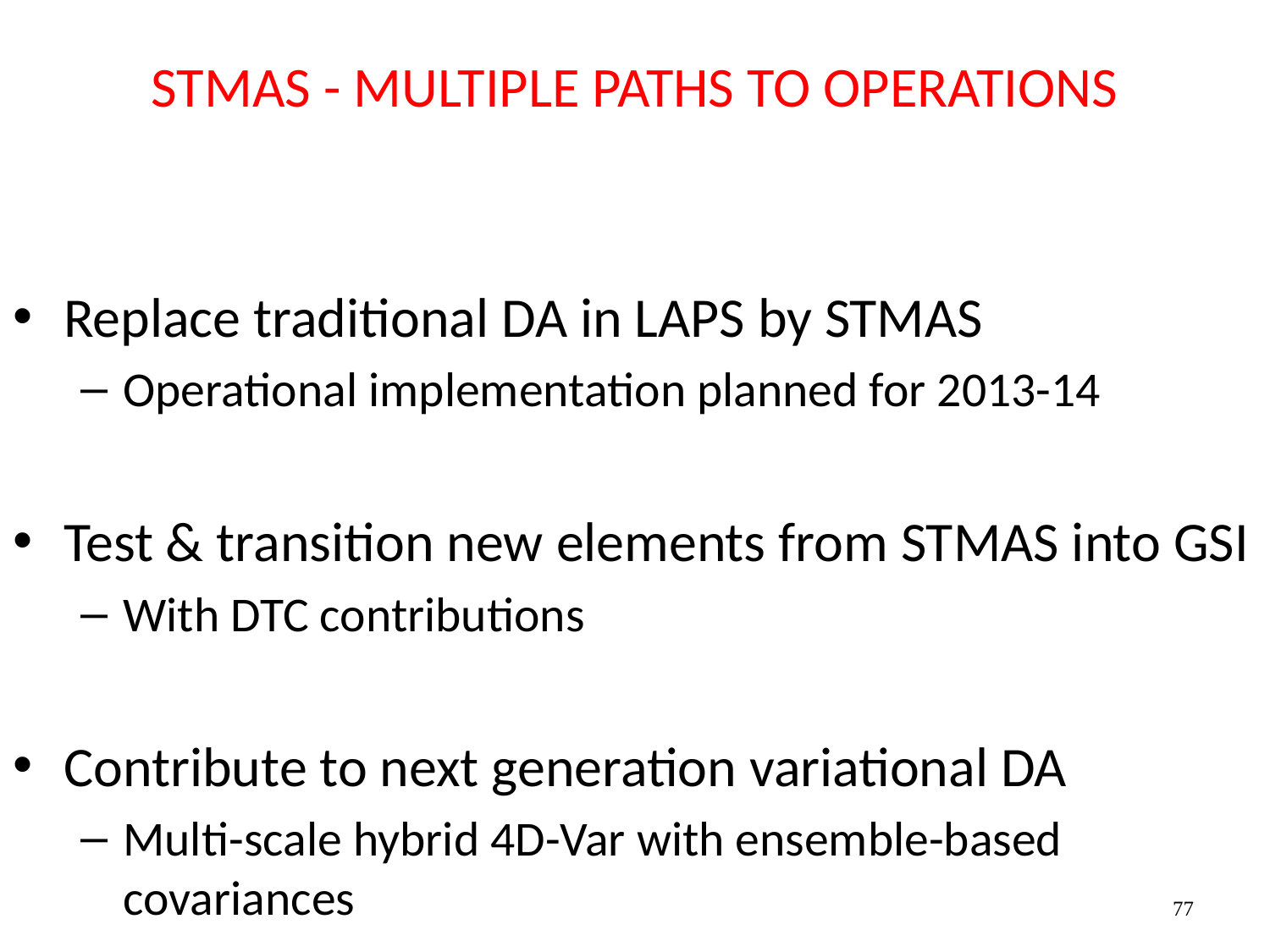

# STMAS - MULTIPLE PATHS TO OPERATIONS
Replace traditional DA in LAPS by STMAS
Operational implementation planned for 2013-14

Test & transition new elements from STMAS into GSI
With DTC contributions

Contribute to next generation variational DA
Multi-scale hybrid 4D-Var with ensemble-based covariances
77